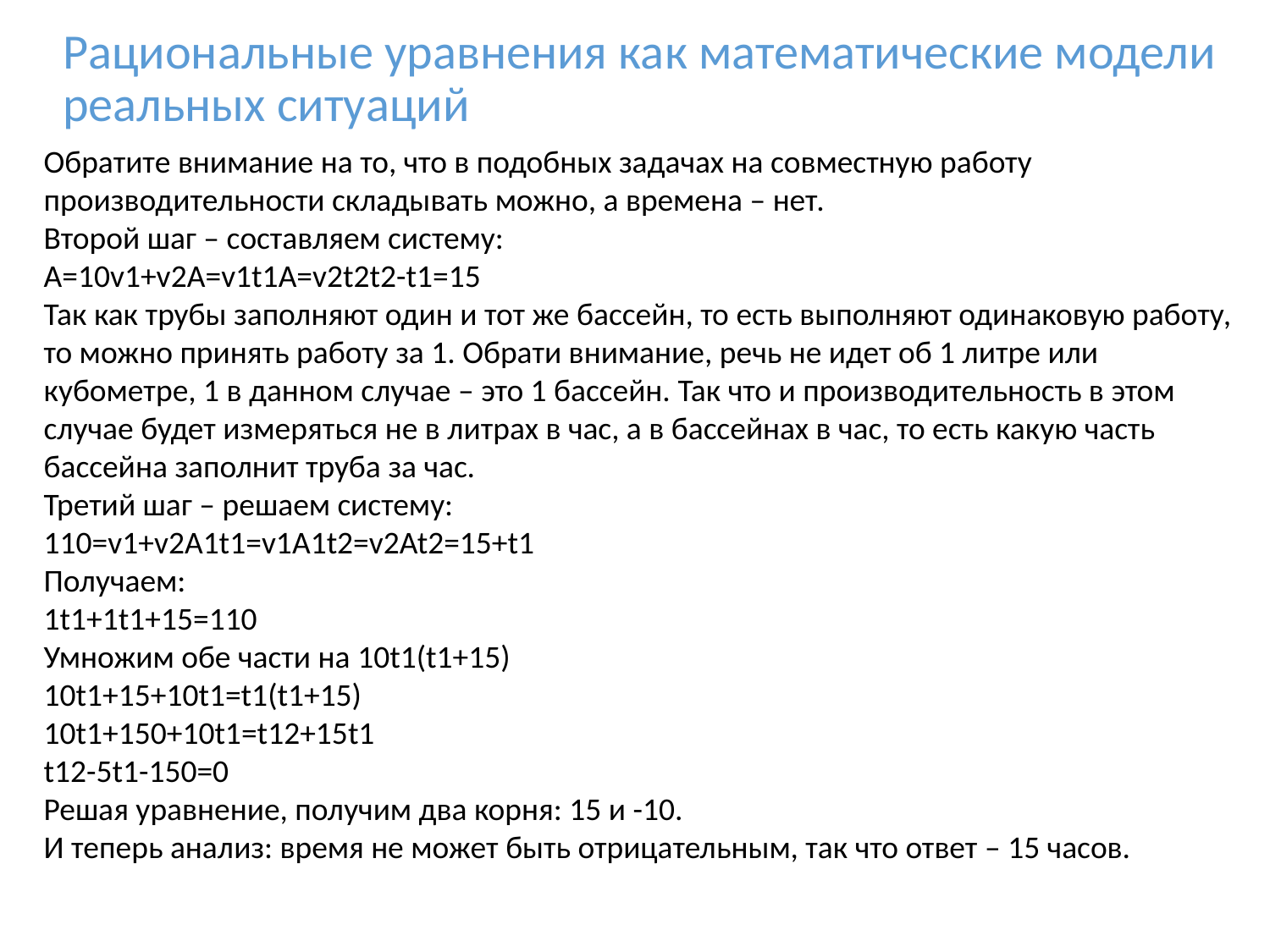

# Рациональные уравнения как математические модели реальных ситуаций
Обратите внимание на то, что в подобных задачах на совместную работу производительности складывать можно, а времена – нет.
Второй шаг – составляем систему:
A=10v1+v2A=v1t1A=v2t2t2-t1=15
Так как трубы заполняют один и тот же бассейн, то есть выполняют одинаковую работу, то можно принять работу за 1. Обрати внимание, речь не идет об 1 литре или кубометре, 1 в данном случае – это 1 бассейн. Так что и производительность в этом случае будет измеряться не в литрах в час, а в бассейнах в час, то есть какую часть бассейна заполнит труба за час.
Третий шаг – решаем систему:
110=v1+v2A1t1=v1A1t2=v2At2=15+t1
Получаем:
1t1+1t1+15=110
Умножим обе части на 10t1(t1+15)
10t1+15+10t1=t1(t1+15)
10t1+150+10t1=t12+15t1
t12-5t1-150=0
Решая уравнение, получим два корня: 15 и -10.
И теперь анализ: время не может быть отрицательным, так что ответ – 15 часов.